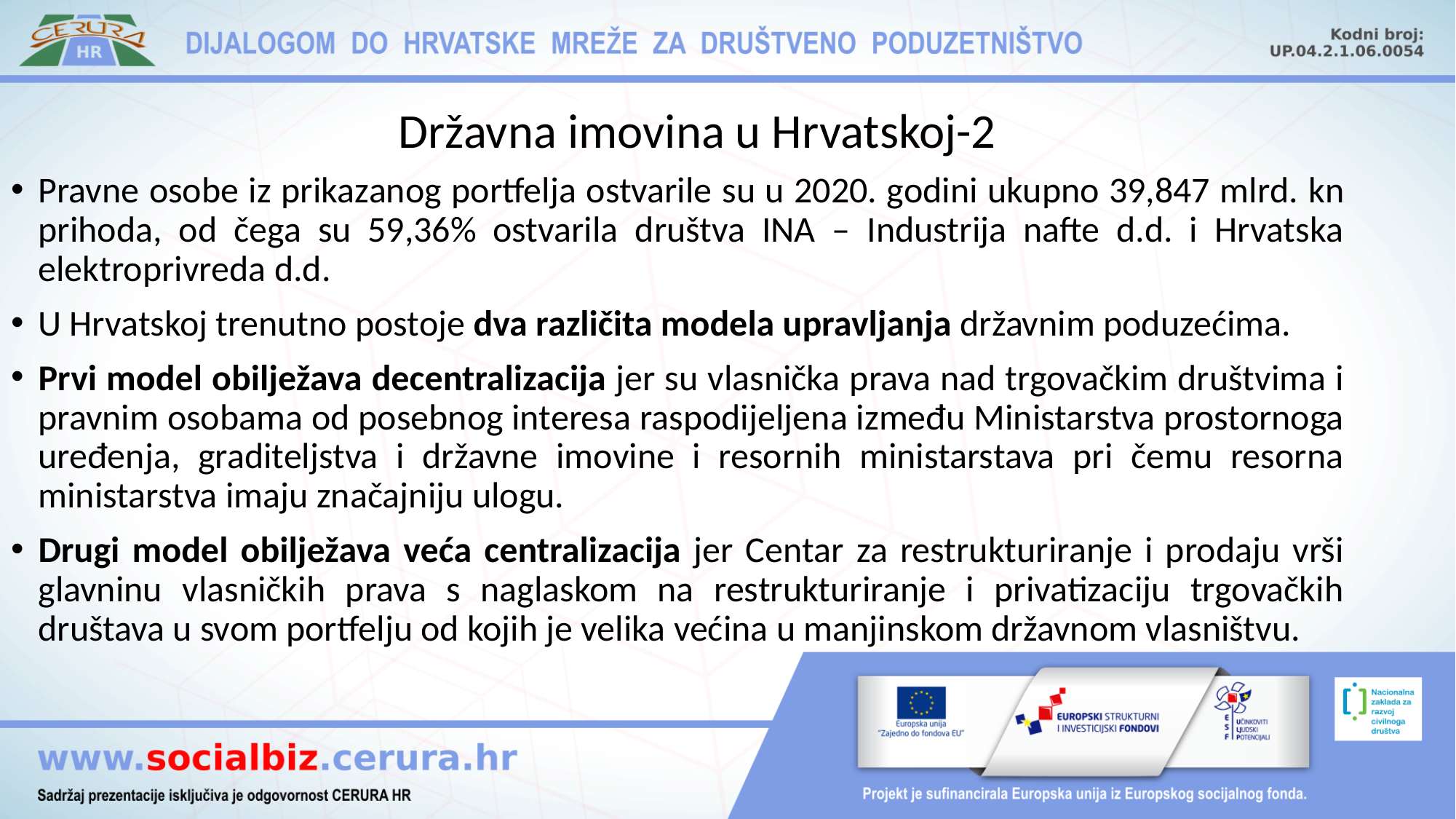

# Državna imovina u Hrvatskoj-2
Pravne osobe iz prikazanog portfelja ostvarile su u 2020. godini ukupno 39,847 mlrd. kn prihoda, od čega su 59,36% ostvarila društva INA – Industrija nafte d.d. i Hrvatska elektroprivreda d.d.
U Hrvatskoj trenutno postoje dva različita modela upravljanja državnim poduzećima.
Prvi model obilježava decentralizacija jer su vlasnička prava nad trgovačkim društvima i pravnim osobama od posebnog interesa raspodijeljena između Ministarstva prostornoga uređenja, graditeljstva i državne imovine i resornih ministarstava pri čemu resorna ministarstva imaju značajniju ulogu.
Drugi model obilježava veća centralizacija jer Centar za restrukturiranje i prodaju vrši glavninu vlasničkih prava s naglaskom na restrukturiranje i privatizaciju trgovačkih društava u svom portfelju od kojih je velika većina u manjinskom državnom vlasništvu.